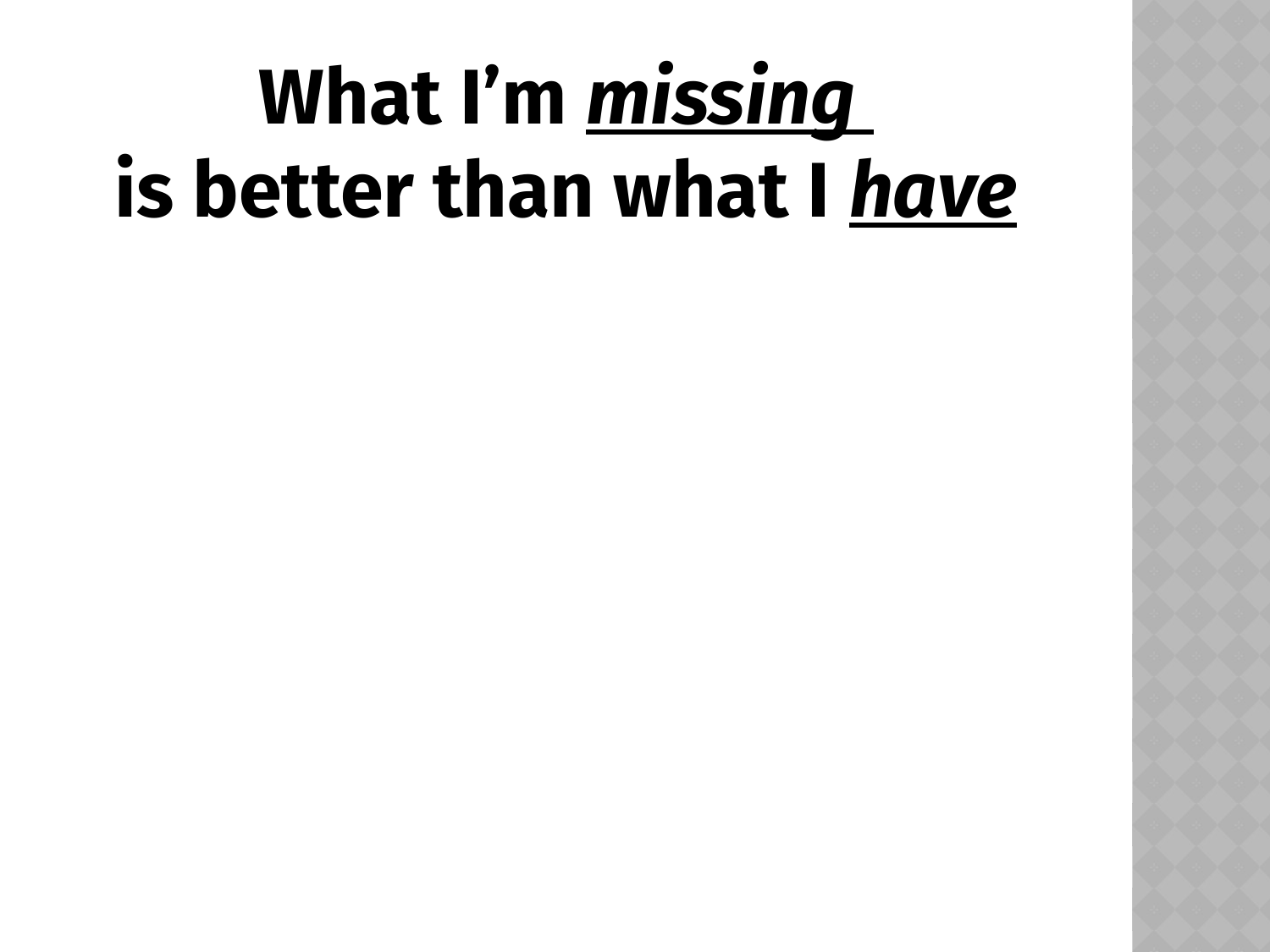

# What I’m missing is better than what I have